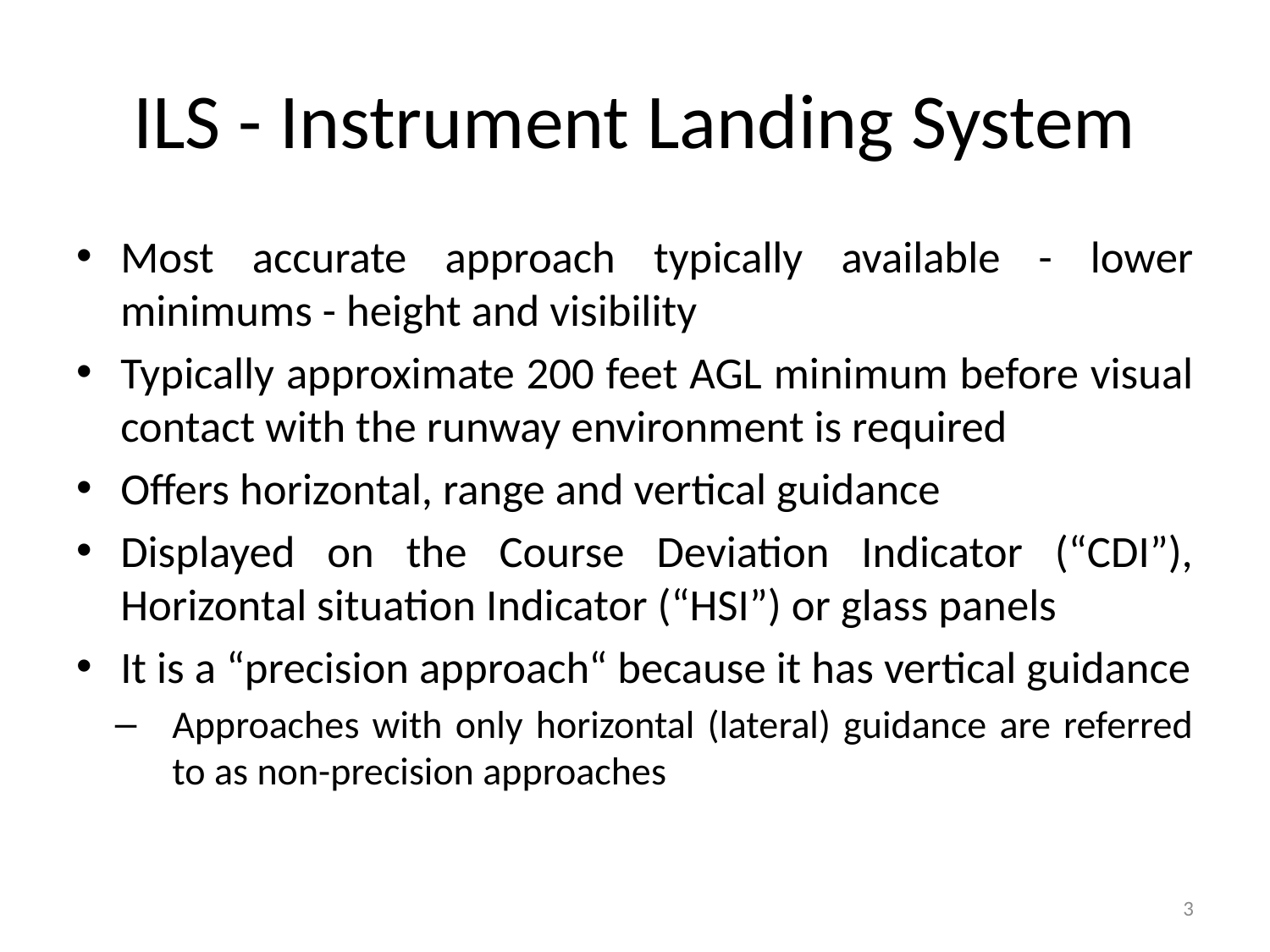

# ILS - Instrument Landing System
Most accurate approach typically available - lower minimums - height and visibility
Typically approximate 200 feet AGL minimum before visual contact with the runway environment is required
Offers horizontal, range and vertical guidance
Displayed on the Course Deviation Indicator (“CDI”), Horizontal situation Indicator (“HSI”) or glass panels
It is a “precision approach“ because it has vertical guidance
Approaches with only horizontal (lateral) guidance are referred to as non-precision approaches

3